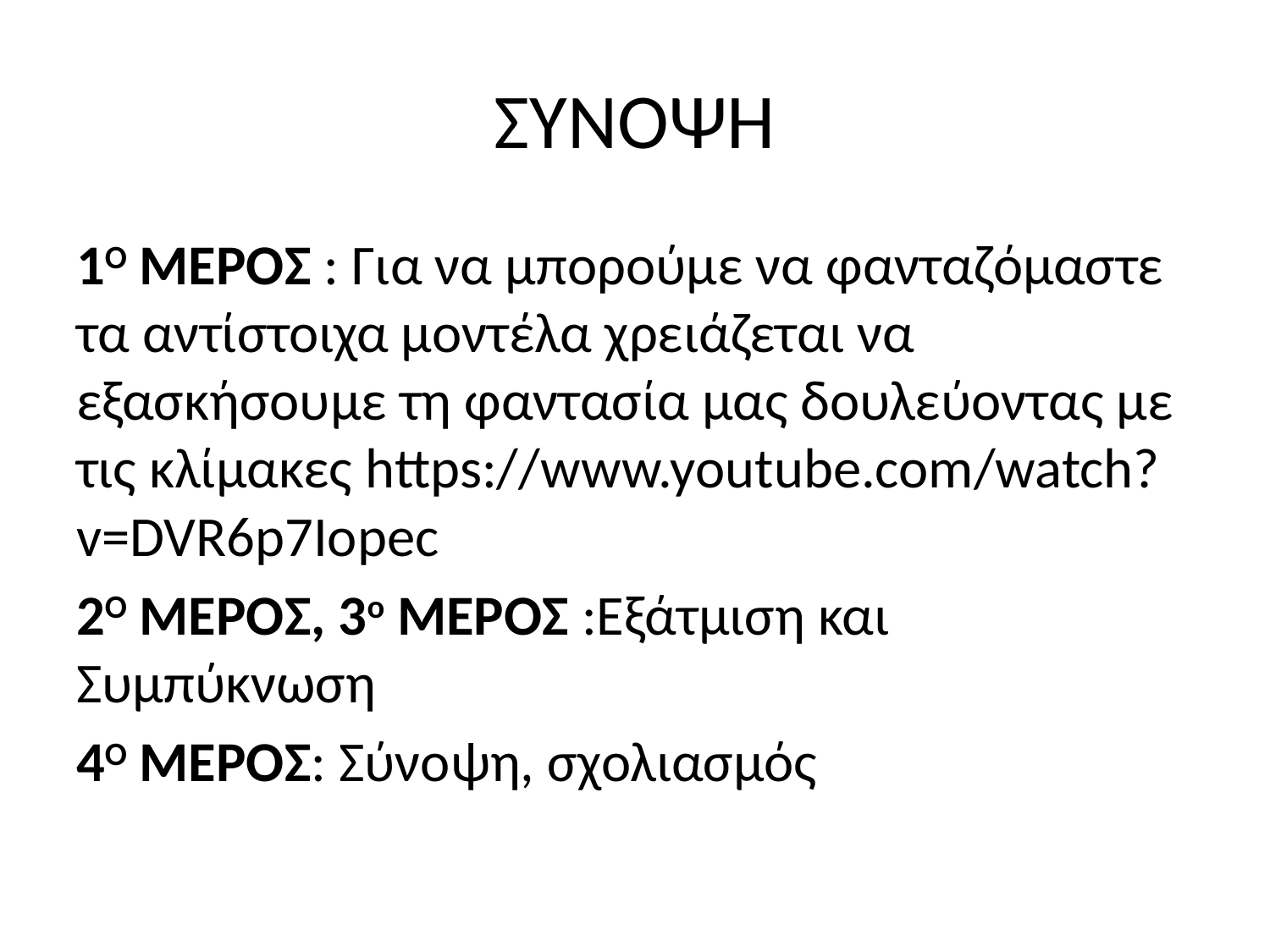

# ΣΥΝΟΨΗ
1Ο ΜΕΡΟΣ : Για να μπορούμε να φανταζόμαστε τα αντίστοιχα μοντέλα χρειάζεται να εξασκήσουμε τη φαντασία μας δουλεύοντας με τις κλίμακες https://www.youtube.com/watch?v=DVR6p7Iopec
2Ο ΜΕΡΟΣ, 3ο ΜΕΡΟΣ :Εξάτμιση και Συμπύκνωση
4Ο ΜΕΡΟΣ: Σύνοψη, σχολιασμός